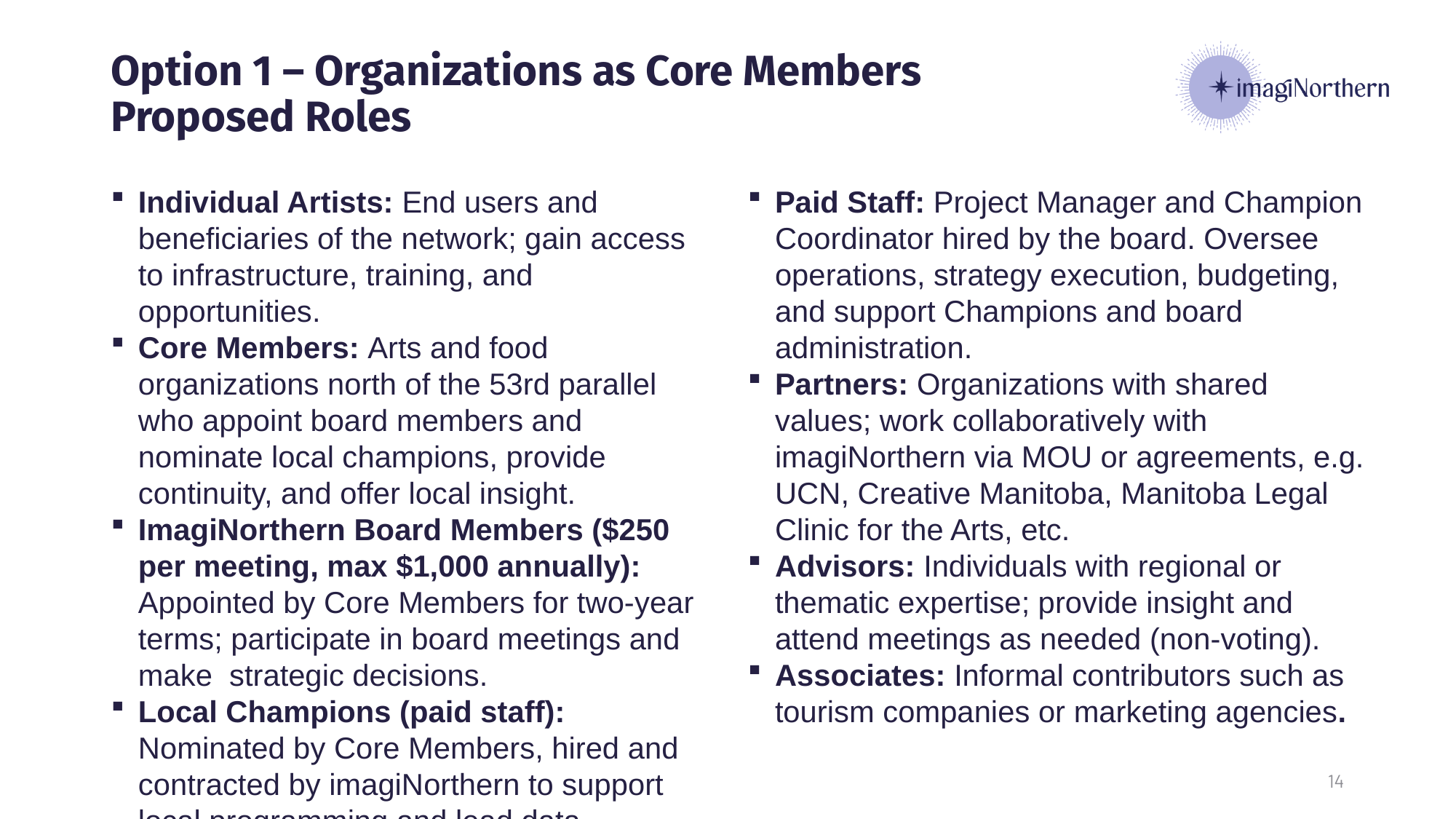

# Option 1 ― Organizations as Core Members Proposed Roles
Individual Artists: End users and beneficiaries of the network; gain access to infrastructure, training, and opportunities.
Core Members: Arts and food organizations north of the 53rd parallel who appoint board members and nominate local champions, provide continuity, and offer local insight.
ImagiNorthern Board Members ($250 per meeting, max $1,000 annually): Appointed by Core Members for two-year terms; participate in board meetings and make  strategic decisions.
Local Champions (paid staff): Nominated by Core Members, hired and contracted by imagiNorthern to support local programming and lead data collection.

Paid Staff: Project Manager and Champion Coordinator hired by the board. Oversee operations, strategy execution, budgeting, and support Champions and board administration.
Partners: Organizations with shared values; work collaboratively with imagiNorthern via MOU or agreements, e.g. UCN, Creative Manitoba, Manitoba Legal Clinic for the Arts, etc.
Advisors: Individuals with regional or thematic expertise; provide insight and attend meetings as needed (non-voting).
Associates: Informal contributors such as tourism companies or marketing agencies.

14